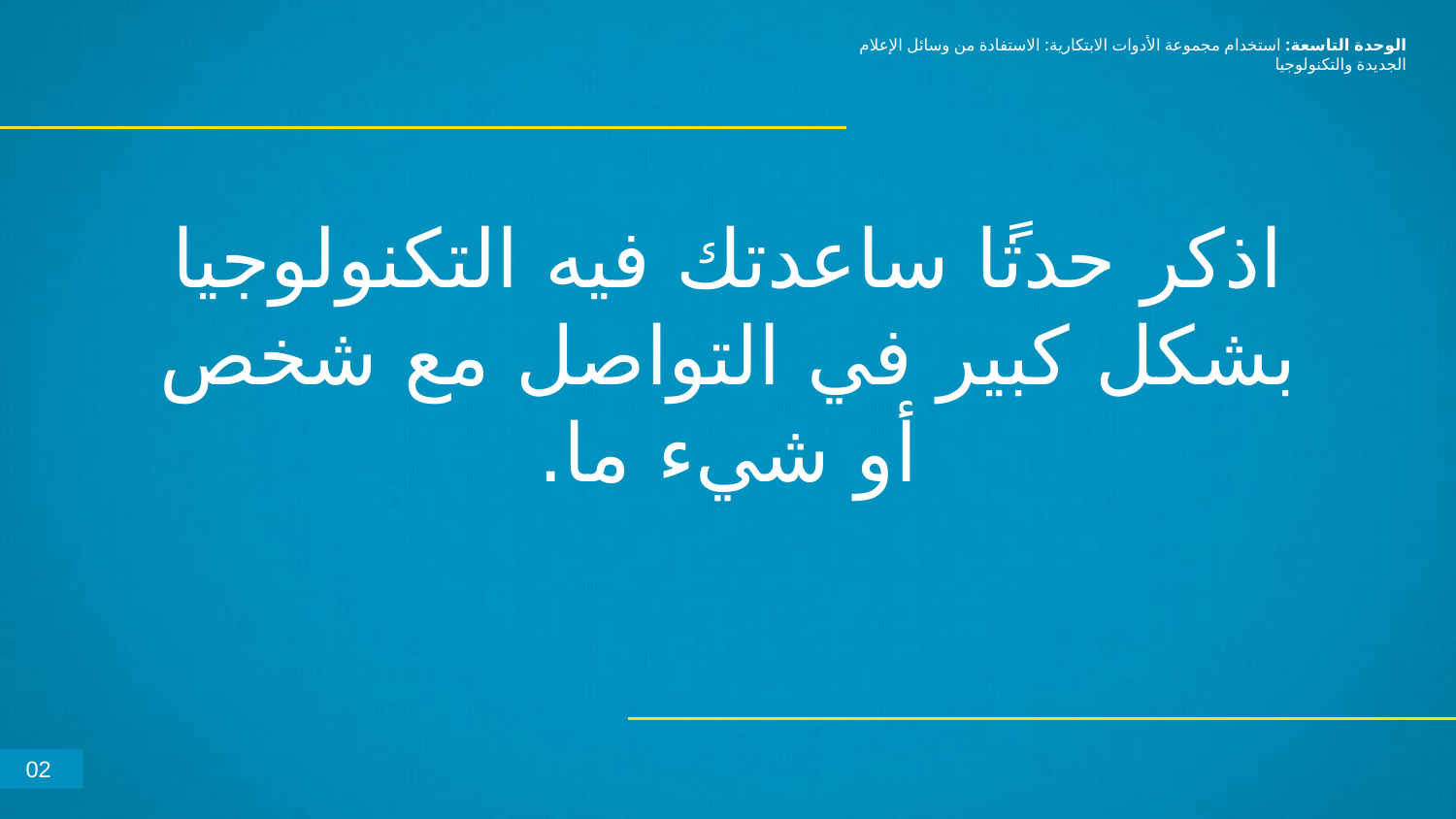

الوحدة التاسعة: استخدام مجموعة الأدوات الابتكارية: الاستفادة من وسائل الإعلام الجديدة والتكنولوجيا
اذكر حدثًا ساعدتك فيه التكنولوجيا بشكل كبير في التواصل مع شخص أو شيء ما.

02